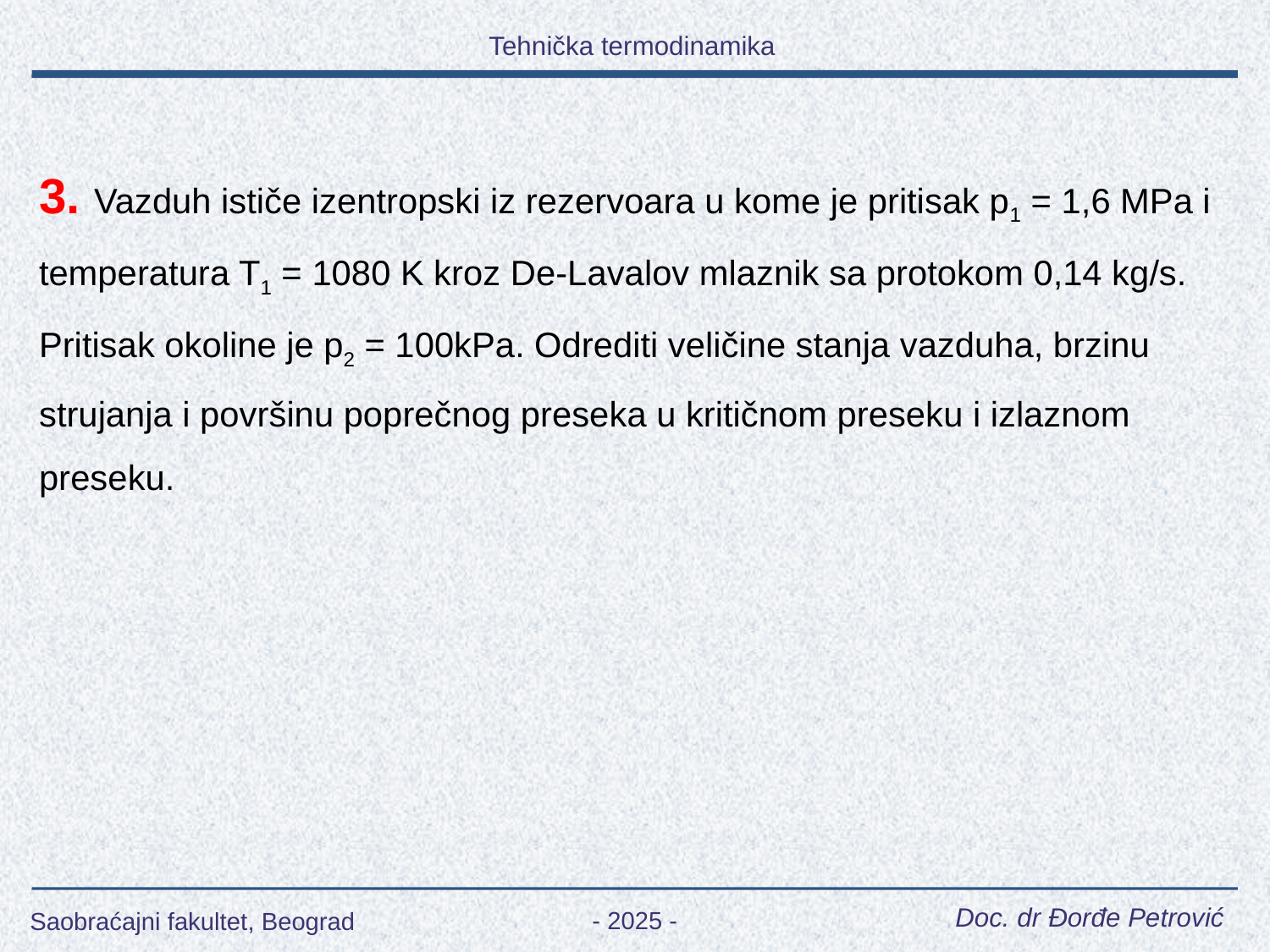

3. Vazduh ističe izentropski iz rezervoara u kome je pritisak p1 = 1,6 MPa i temperatura T1 = 1080 K kroz De-Lavalov mlaznik sa protokom 0,14 kg/s. Pritisak okoline je p2 = 100kPa. Odrediti veličine stanja vazduha, brzinu strujanja i površinu poprečnog preseka u kritičnom preseku i izlaznom preseku.